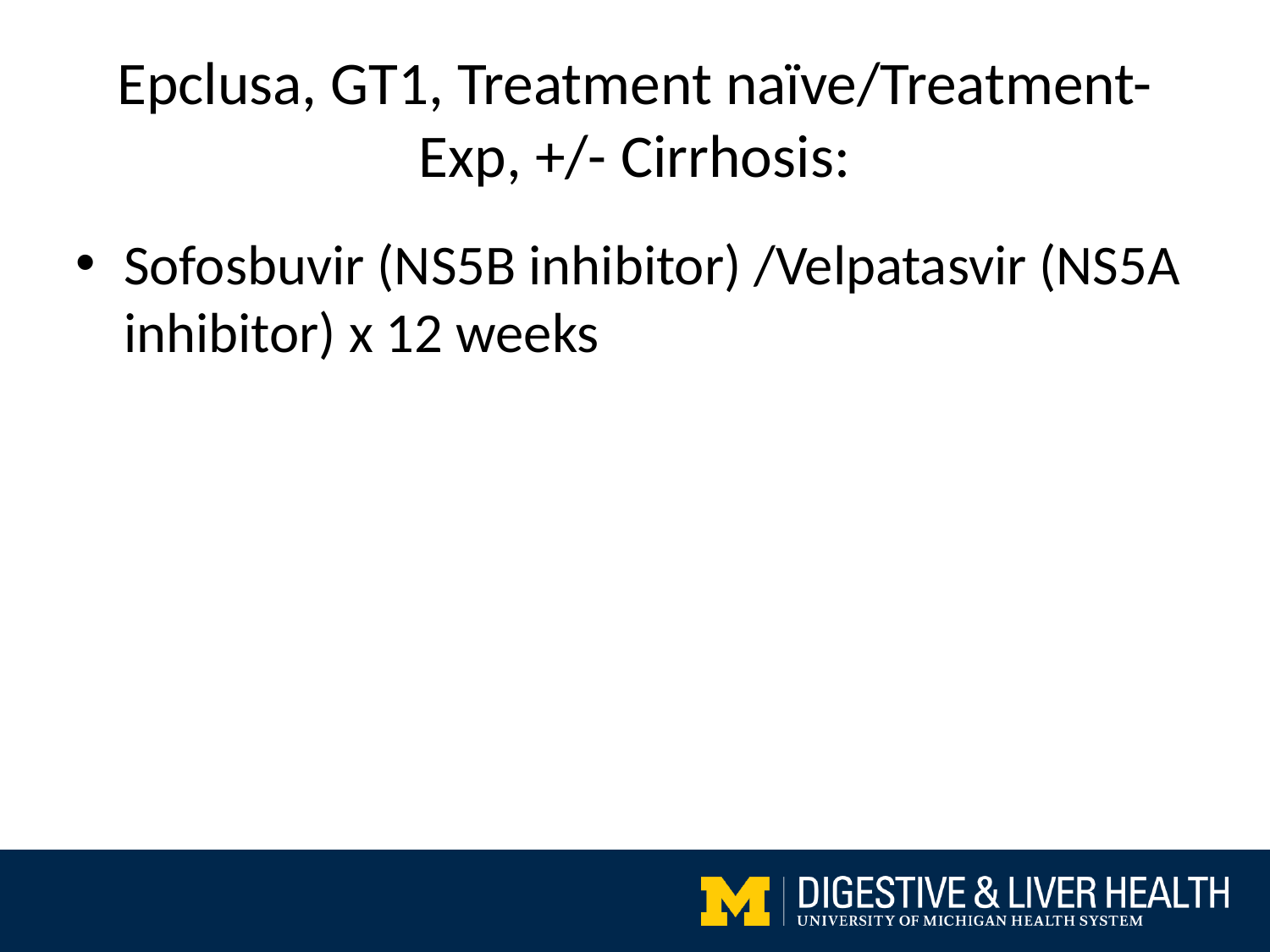

Epclusa, GT1, Treatment naïve/Treatment-Exp, +/- Cirrhosis:
Sofosbuvir (NS5B inhibitor) /Velpatasvir (NS5A inhibitor) x 12 weeks